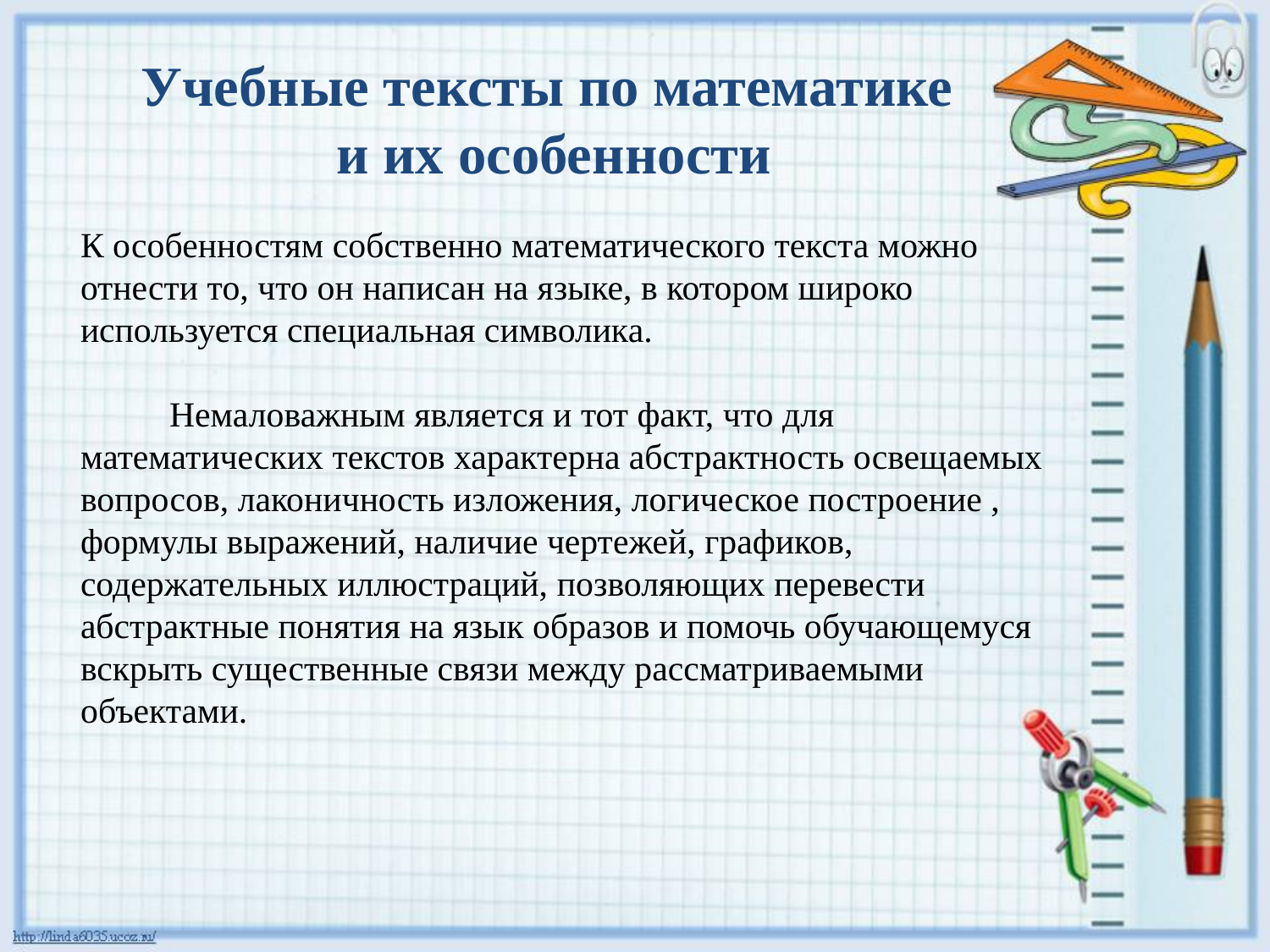

# Учебные тексты по математике и их особенности
К особенностям собственно математического текста можно отнести то, что он написан на языке, в котором широко используется специальная символика.

          Немаловажным является и тот факт, что для математических текстов характерна абстрактность освещаемых вопросов, лаконичность изложения, логическое построение , формулы выражений, наличие чертежей, графиков, содержательных иллюстраций, позволяющих перевести абстрактные понятия на язык образов и помочь обучающемуся вскрыть существенные связи между рассматриваемыми объектами.